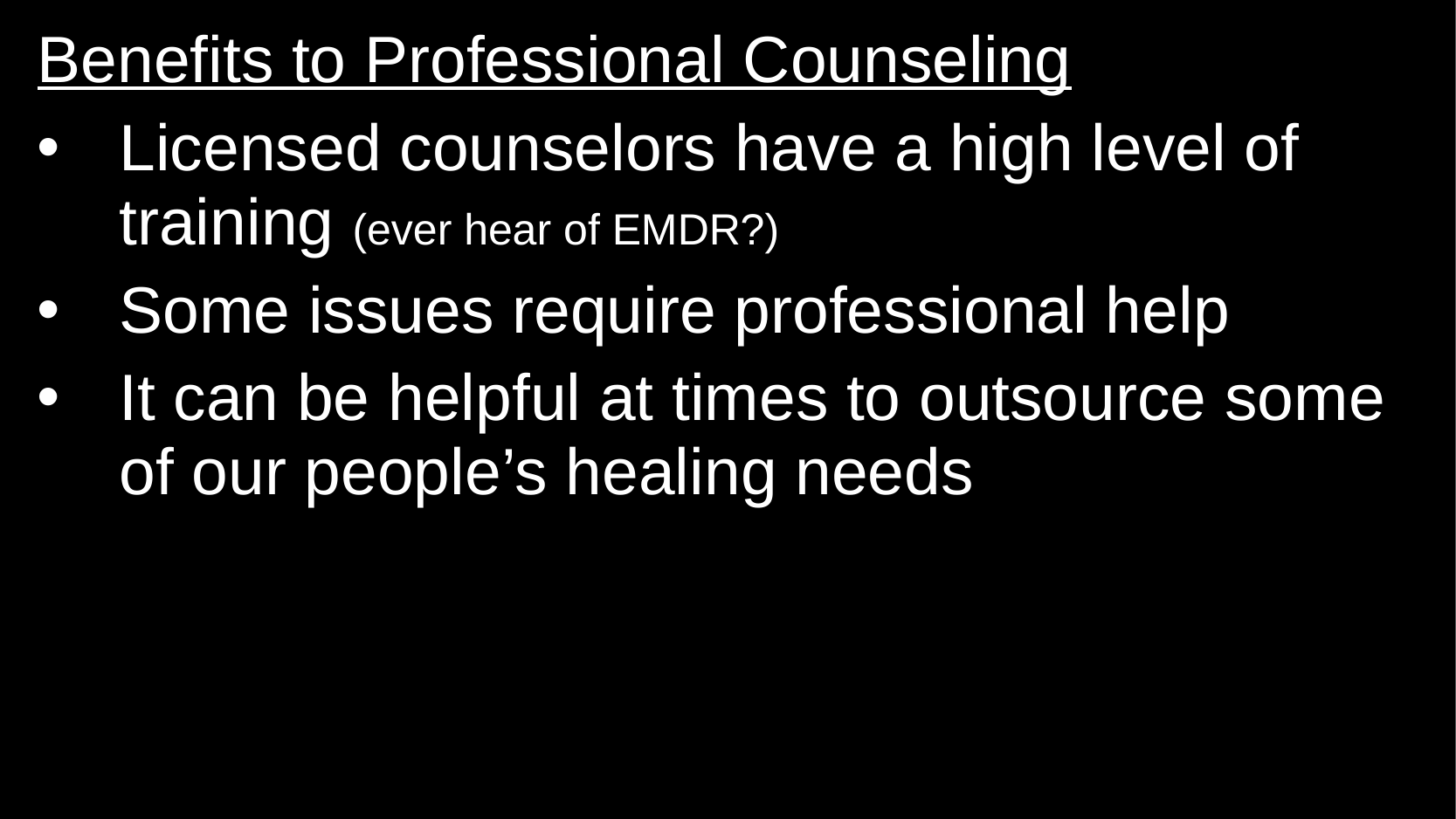

Benefits to Professional Counseling
Licensed counselors have a high level of training (ever hear of EMDR?)
Some issues require professional help
It can be helpful at times to outsource some of our people’s healing needs
#